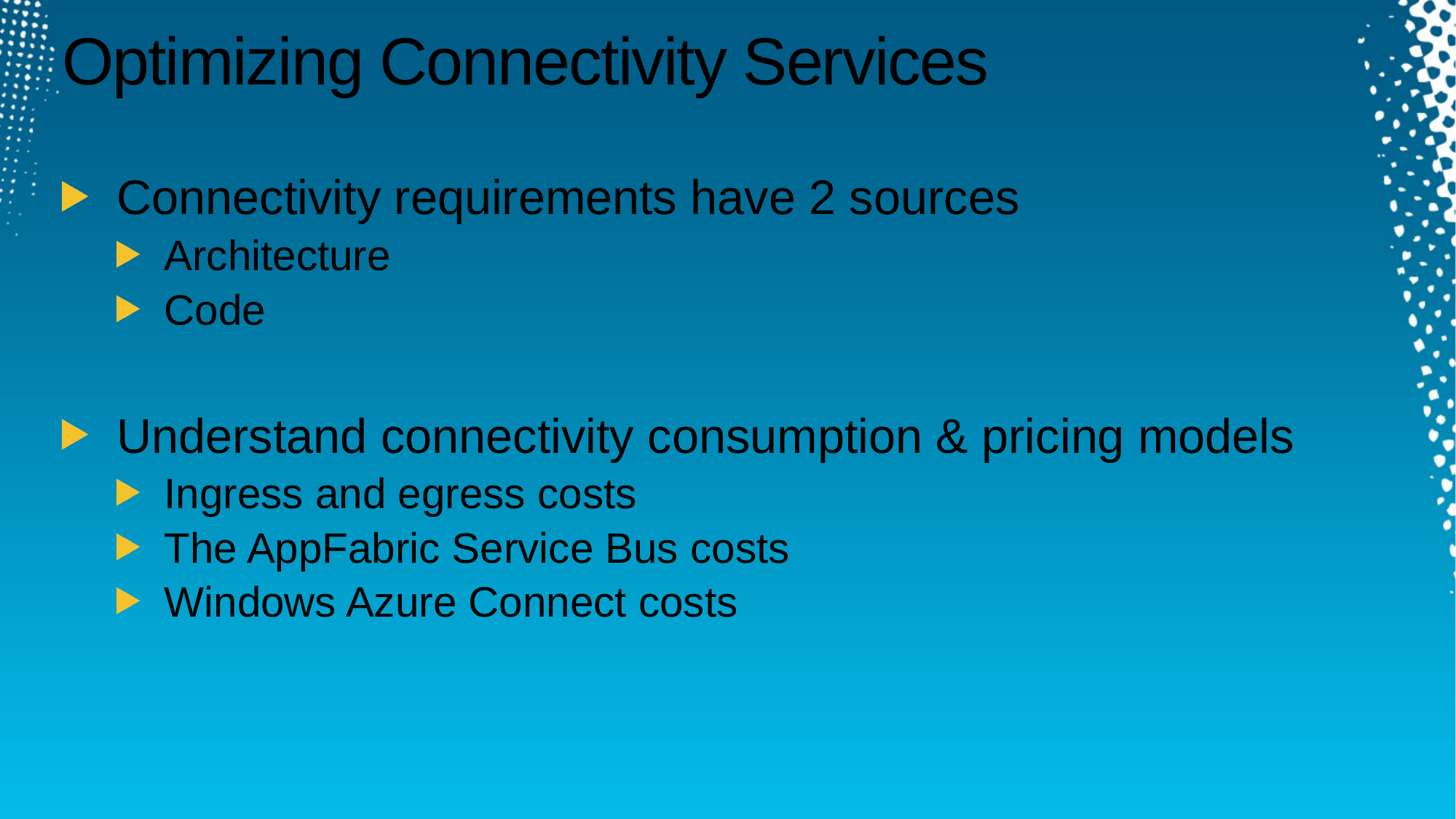

# Optimizing Connectivity Services
Connectivity requirements have 2 sources
Architecture
Code

Understand connectivity consumption & pricing models
Ingress and egress costs
The AppFabric Service Bus costs
Windows Azure Connect costs